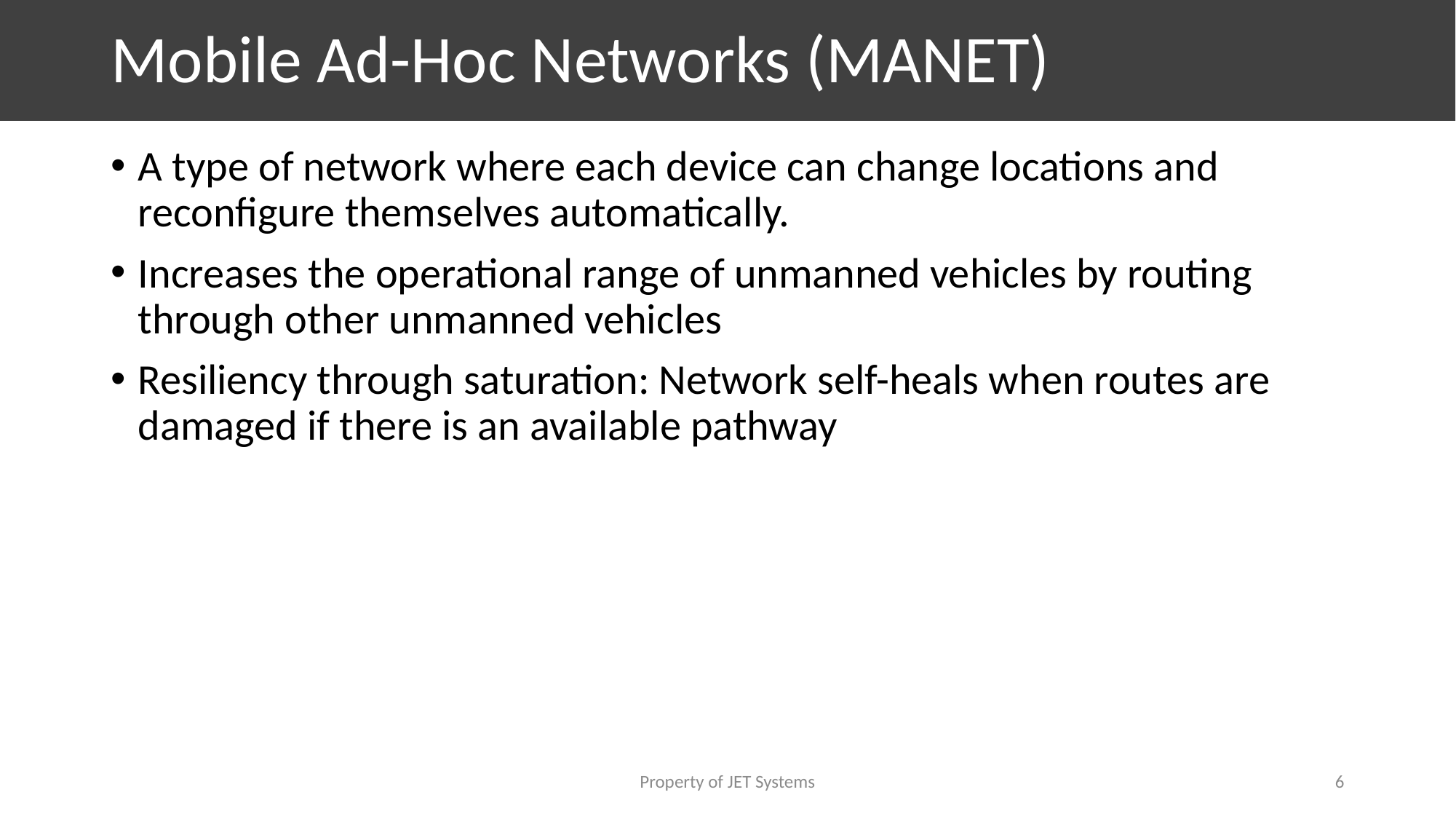

# Mobile Ad-Hoc Networks (MANET)
A type of network where each device can change locations and reconfigure themselves automatically.
Increases the operational range of unmanned vehicles by routing through other unmanned vehicles
Resiliency through saturation: Network self-heals when routes are damaged if there is an available pathway
Property of JET Systems
6